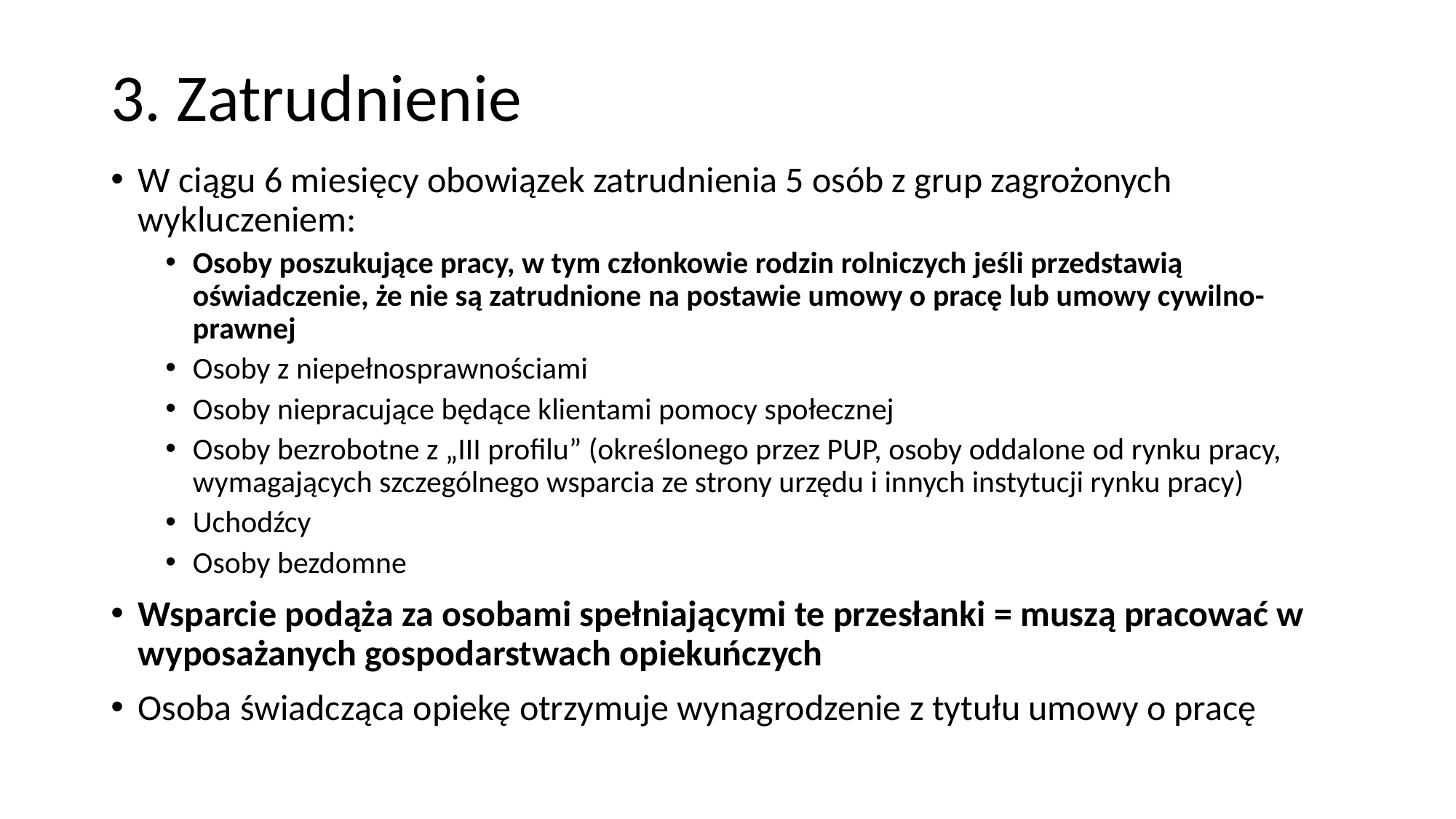

# 3. Zatrudnienie
W ciągu 6 miesięcy obowiązek zatrudnienia 5 osób z grup zagrożonych wykluczeniem:
Osoby poszukujące pracy, w tym członkowie rodzin rolniczych jeśli przedstawią oświadczenie, że nie są zatrudnione na postawie umowy o pracę lub umowy cywilno-prawnej
Osoby z niepełnosprawnościami
Osoby niepracujące będące klientami pomocy społecznej
Osoby bezrobotne z „III profilu” (określonego przez PUP, osoby oddalone od rynku pracy, wymagających szczególnego wsparcia ze strony urzędu i innych instytucji rynku pracy)
Uchodźcy
Osoby bezdomne
Wsparcie podąża za osobami spełniającymi te przesłanki = muszą pracować w wyposażanych gospodarstwach opiekuńczych
Osoba świadcząca opiekę otrzymuje wynagrodzenie z tytułu umowy o pracę